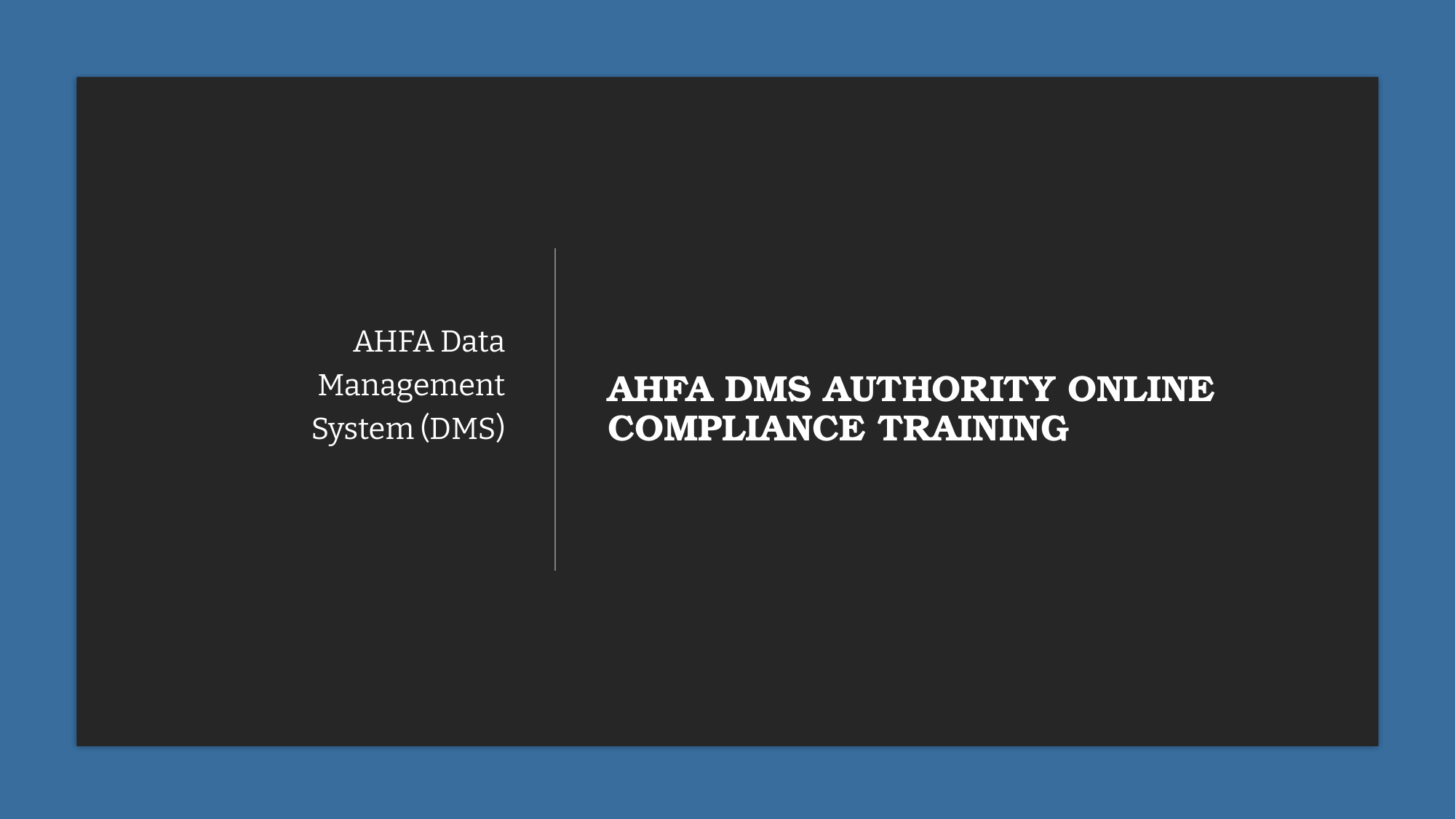

AHFA Data Management System (DMS)

# AHFA dms Authority online Compliance Training